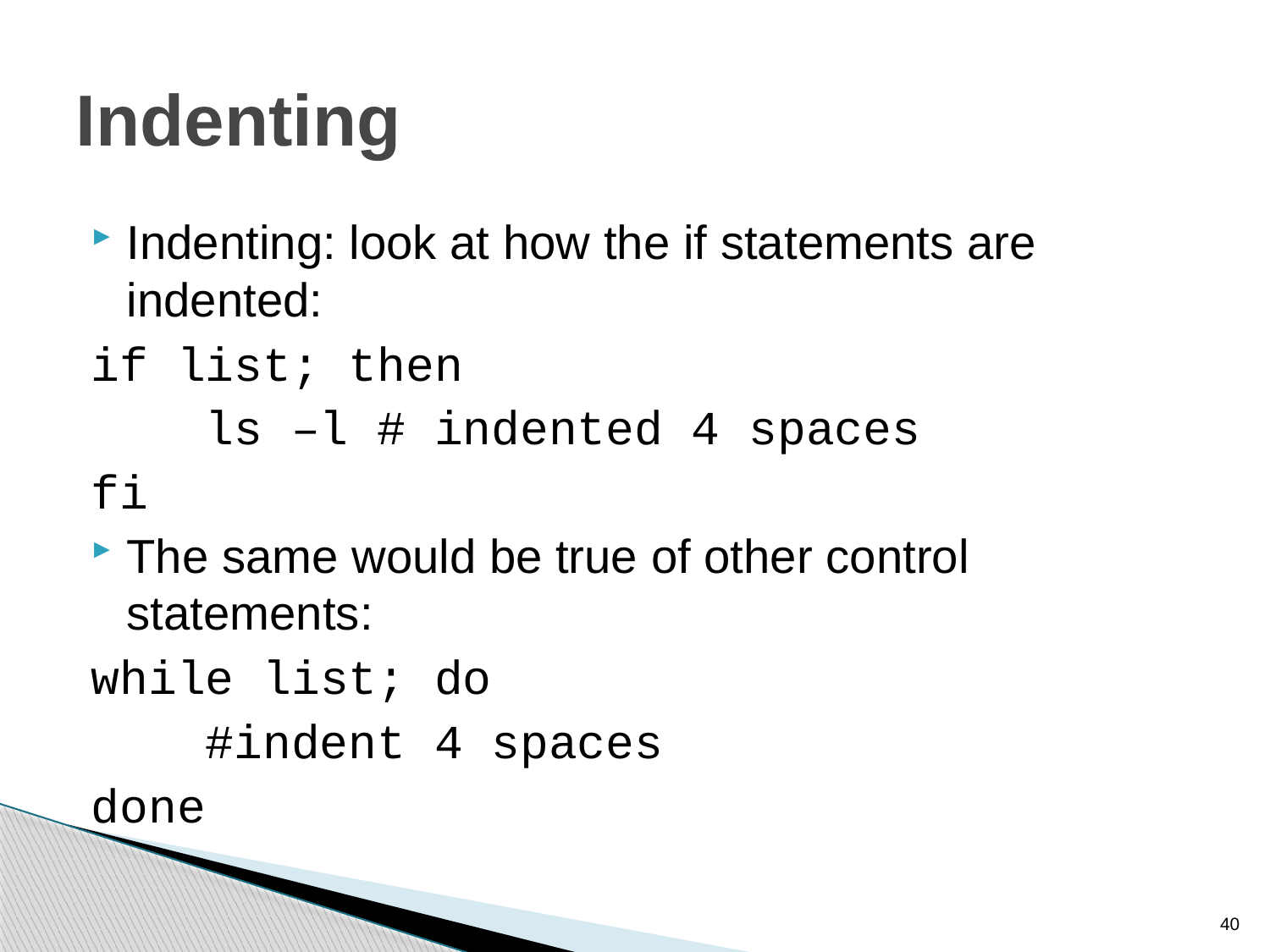

# Indenting
Indenting: look at how the if statements are indented:
if list; then
    ls –l # indented 4 spaces
fi
The same would be true of other control statements:
while list; do
    #indent 4 spaces
done
40